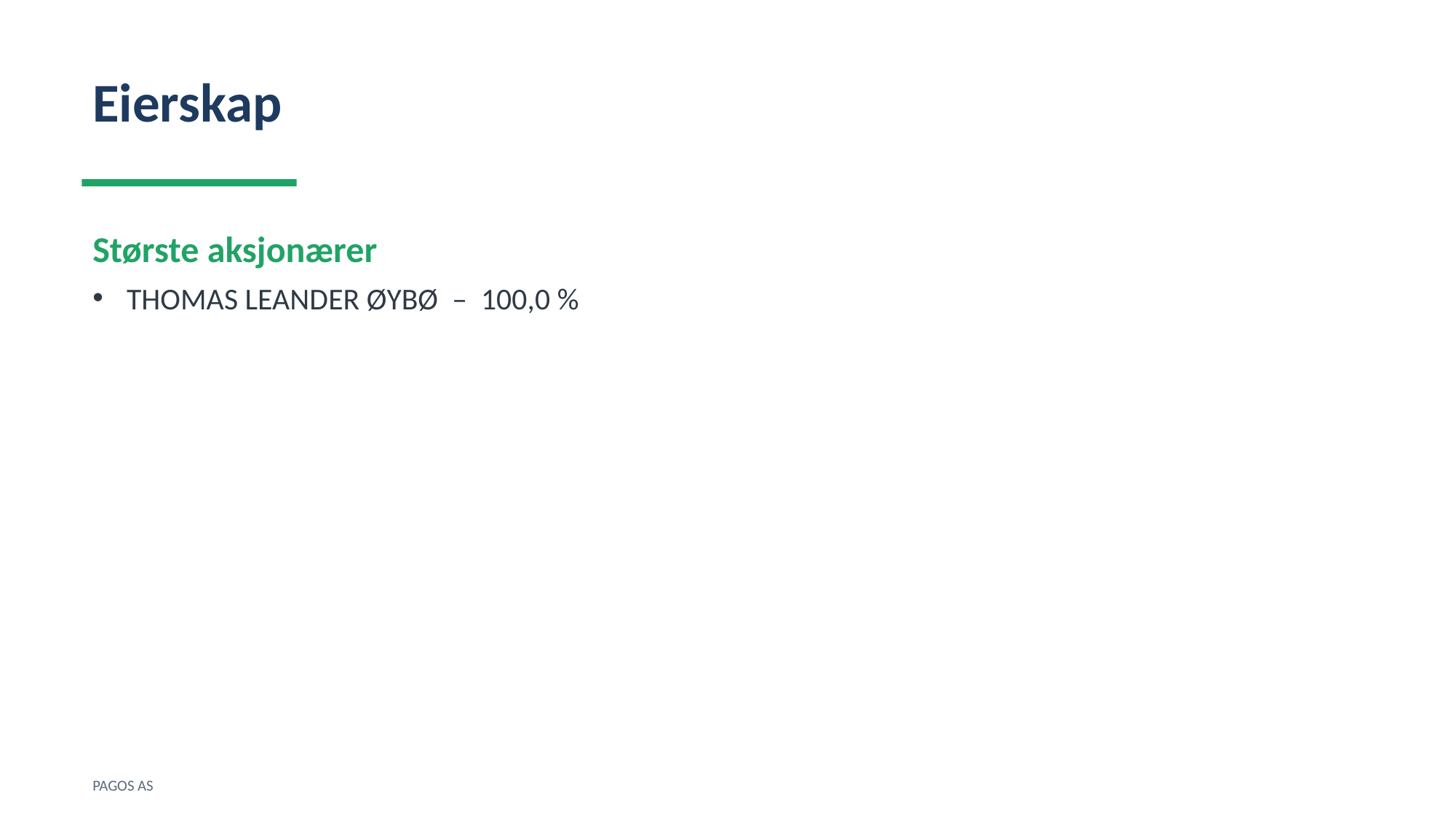

Eierskap

Største aksjonærer
THOMAS LEANDER ØYBØ  –  100,0 %
PAGOS AS